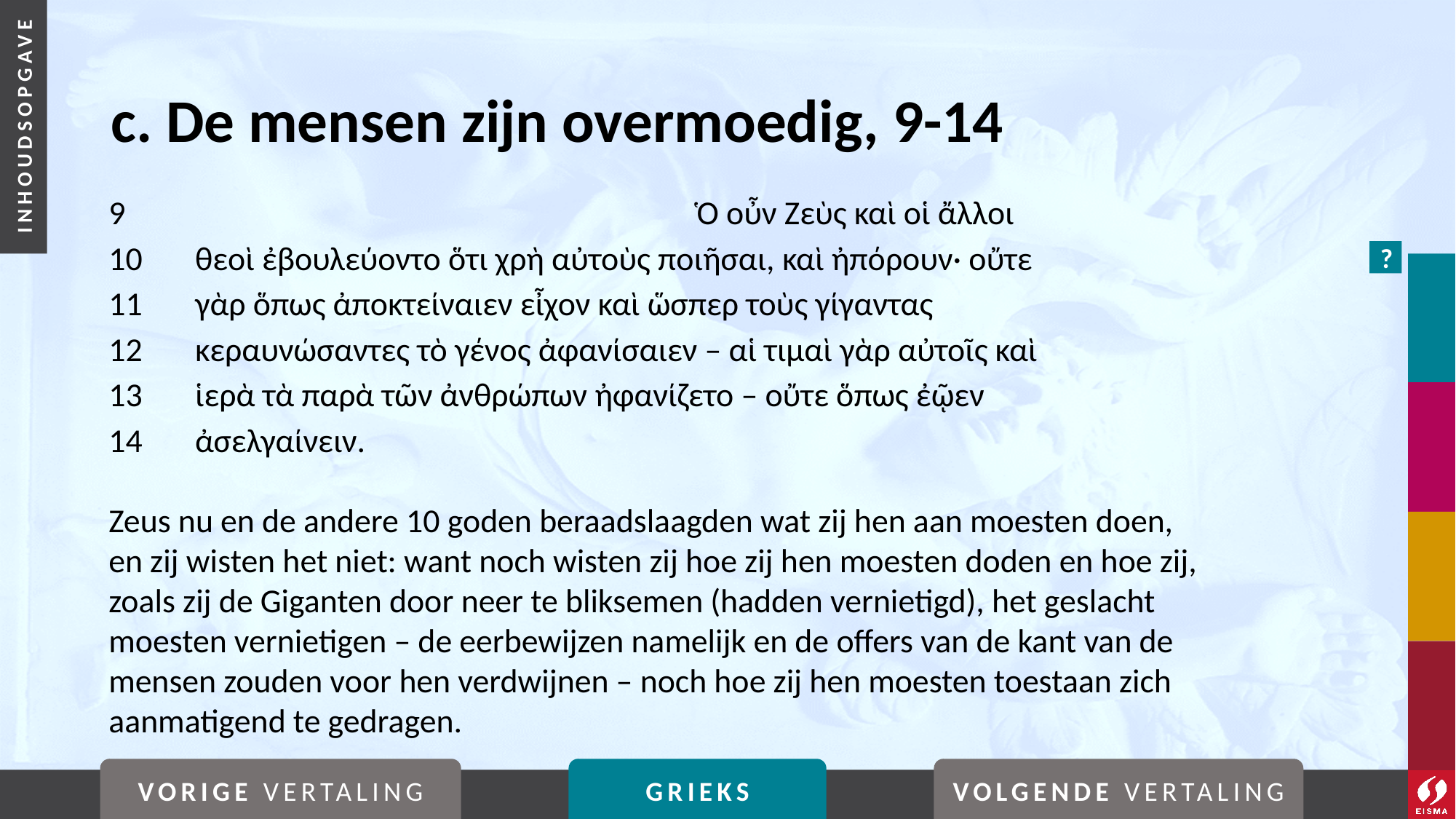

# c. De mensen zijn overmoedig, 9-14
9		Ὁ οὖν Ζεὺς καὶ οἱ ἄλλοι
10	θεοὶ ἐβουλεύοντο ὅτι χρὴ αὐτοὺς ποιῆσαι, καὶ ἠπόρουν· οὔτε
11	γὰρ ὅπως ἀποκτείναιεν εἶχον καὶ ὥσπερ τοὺς γίγαντας
12	κεραυνώσαντες τὸ γένος ἀφανίσαιεν – αἱ τιμαὶ γὰρ αὐτοῖς καὶ
13	ἱερὰ τὰ παρὰ τῶν ἀνθρώπων ἠφανίζετο – οὔτε ὅπως ἐῷεν
14	ἀσελγαίνειν.

Zeus nu en de andere 10 goden beraadslaagden wat zij hen aan moesten doen, en zij wisten het niet: want noch wisten zij hoe zij hen moesten doden en hoe zij, zoals zij de Giganten door neer te bliksemen (hadden vernietigd), het geslacht moesten vernietigen – de eerbewijzen namelijk en de offers van de kant van de mensen zouden voor hen verdwijnen – noch hoe zij hen moesten toestaan zich aanmatigend te gedragen.
?
VORIGE VERTALING
GRIEKS
VOLGENDE VERTALING